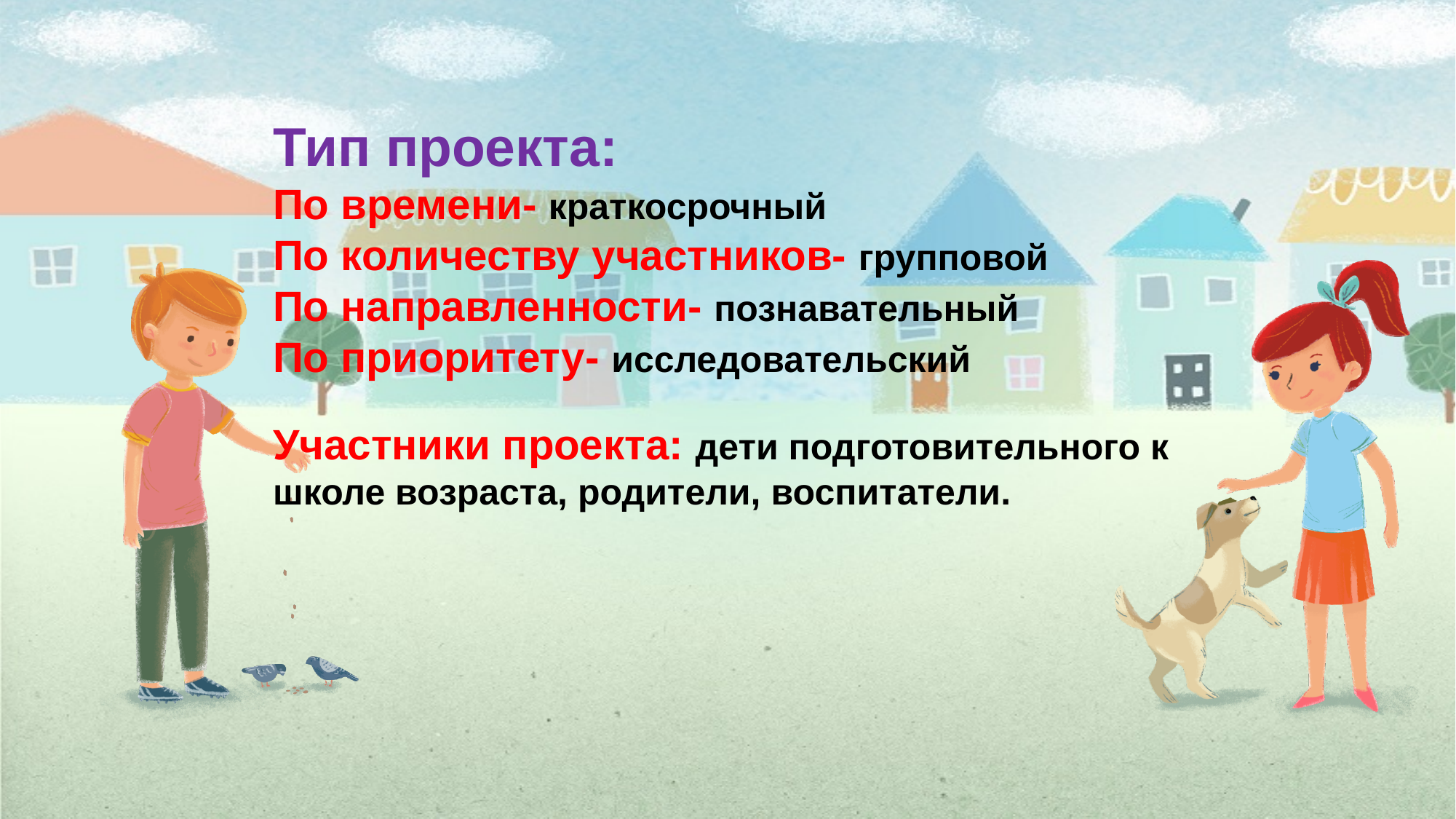

Тип проекта:
По времени- краткосрочный
По количеству участников- групповой
По направленности- познавательный
По приоритету- исследовательский

Участники проекта: дети подготовительного к школе возраста, родители, воспитатели.